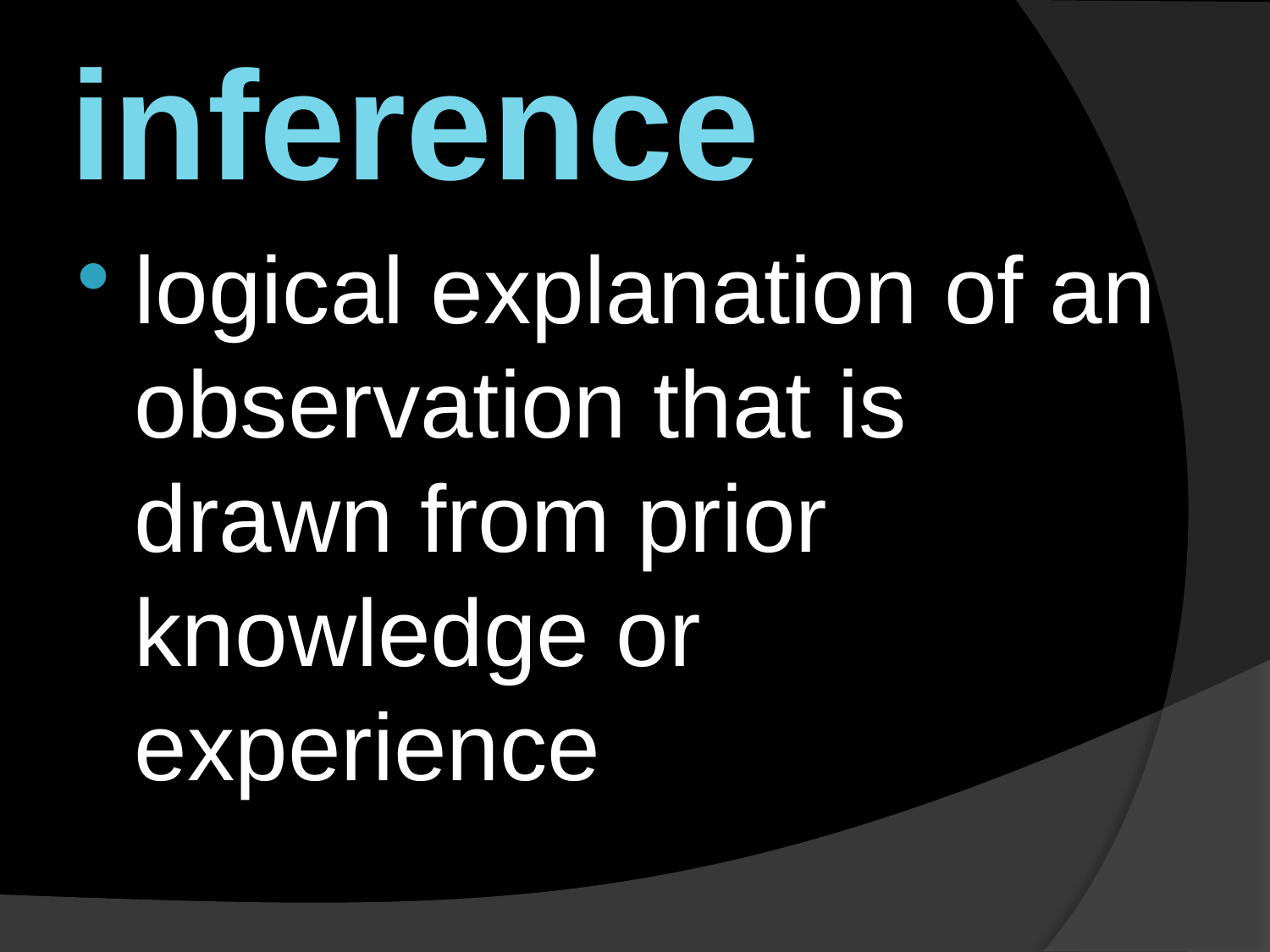

# inference
logical explanation of an observation that is drawn from prior knowledge or experience